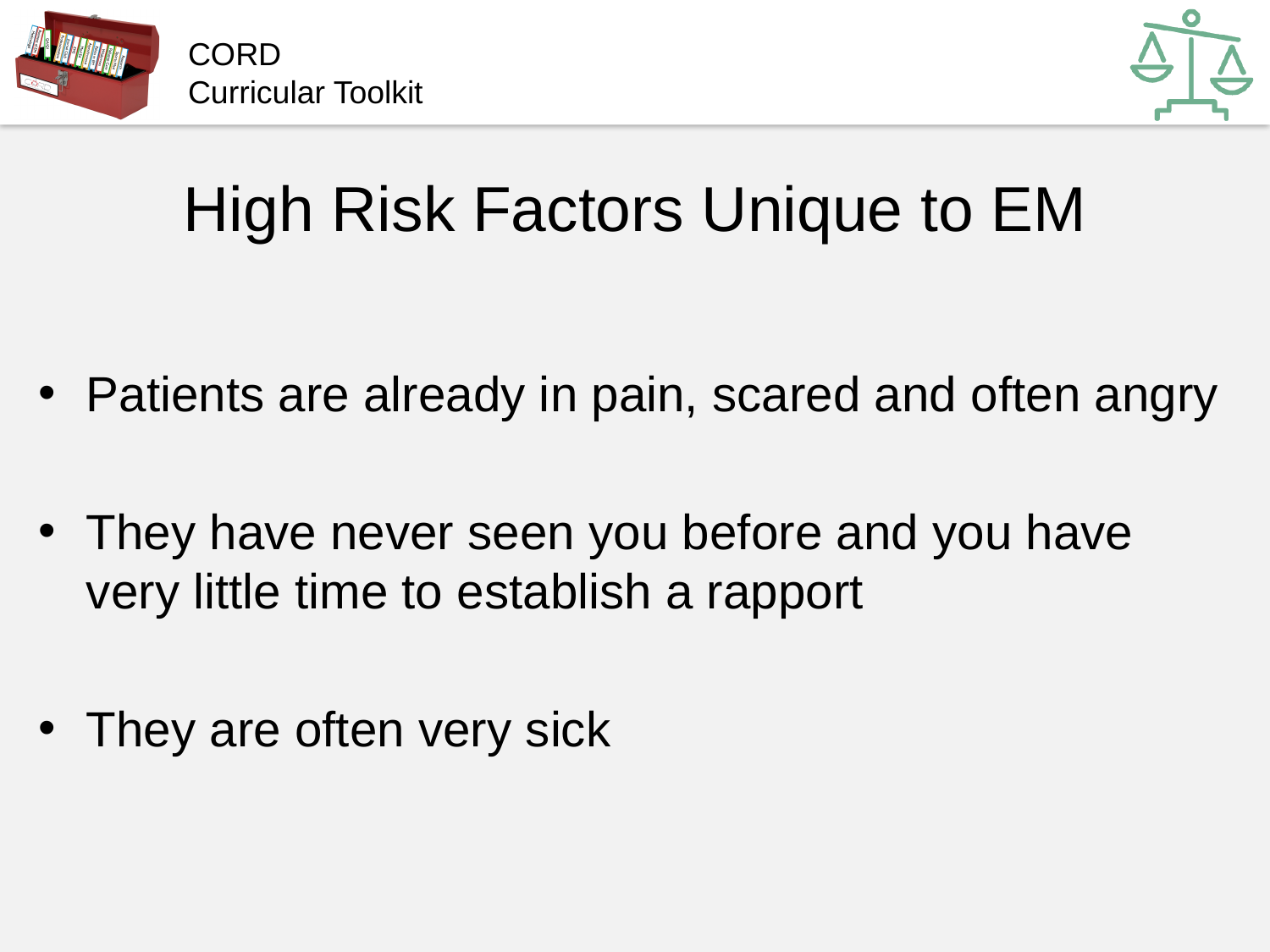

# High Risk Factors Unique to EM
Patients are already in pain, scared and often angry

They have never seen you before and you have very little time to establish a rapport

They are often very sick